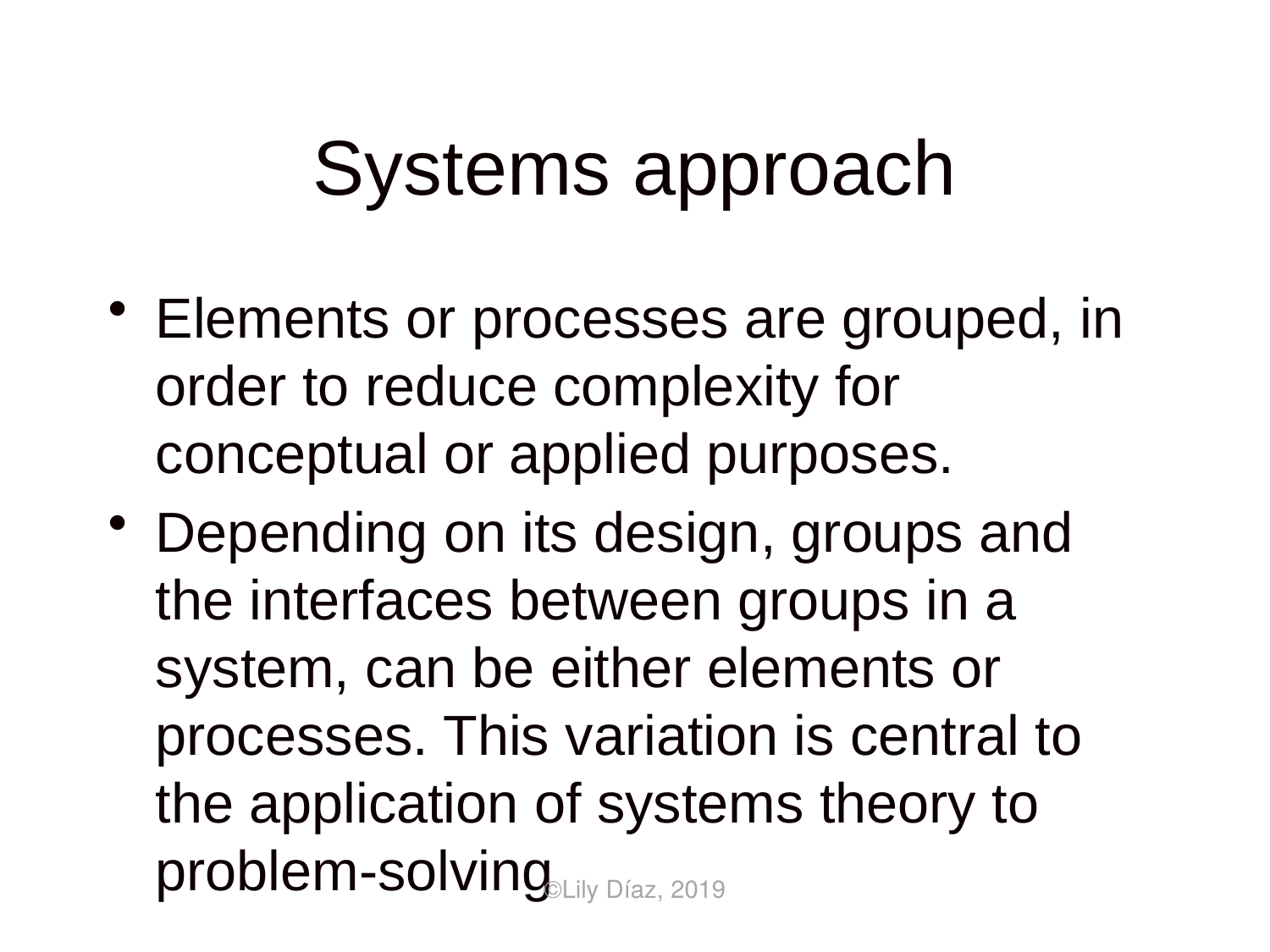

# Systems approach
Elements or processes are grouped, in order to reduce complexity for conceptual or applied purposes.
Depending on its design, groups and the interfaces between groups in a system, can be either elements or processes. This variation is central to the application of systems theory to problem-solving
©Lily Díaz, 2019